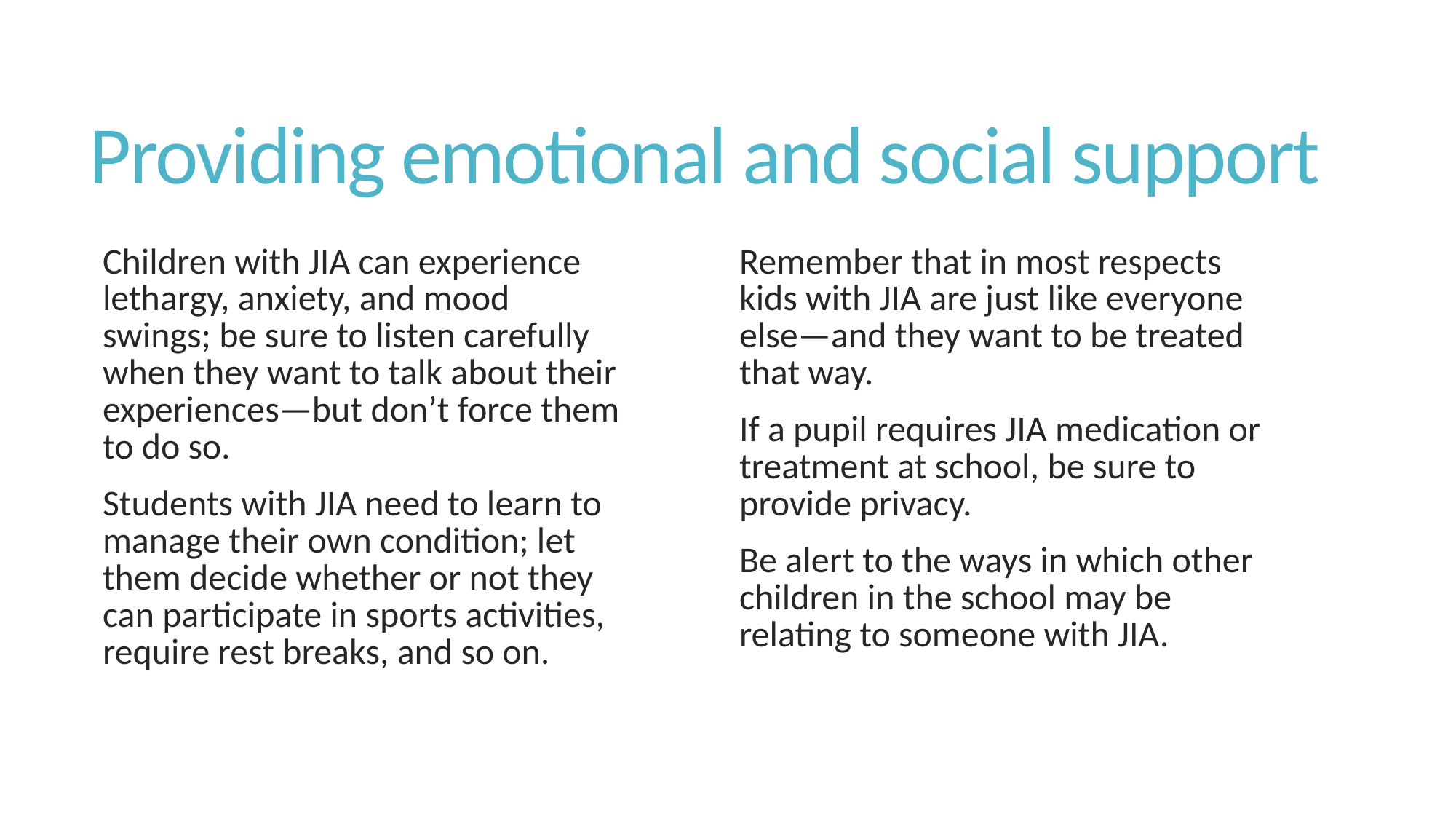

# Providing emotional and social support
Children with JIA can experience lethargy, anxiety, and mood swings; be sure to listen carefully when they want to talk about their experiences—but don’t force them to do so.
Students with JIA need to learn to manage their own condition; let them decide whether or not they can participate in sports activities, require rest breaks, and so on.
Remember that in most respects kids with JIA are just like everyone else—and they want to be treated that way.
If a pupil requires JIA medication or treatment at school, be sure to provide privacy.
Be alert to the ways in which other children in the school may be relating to someone with JIA.